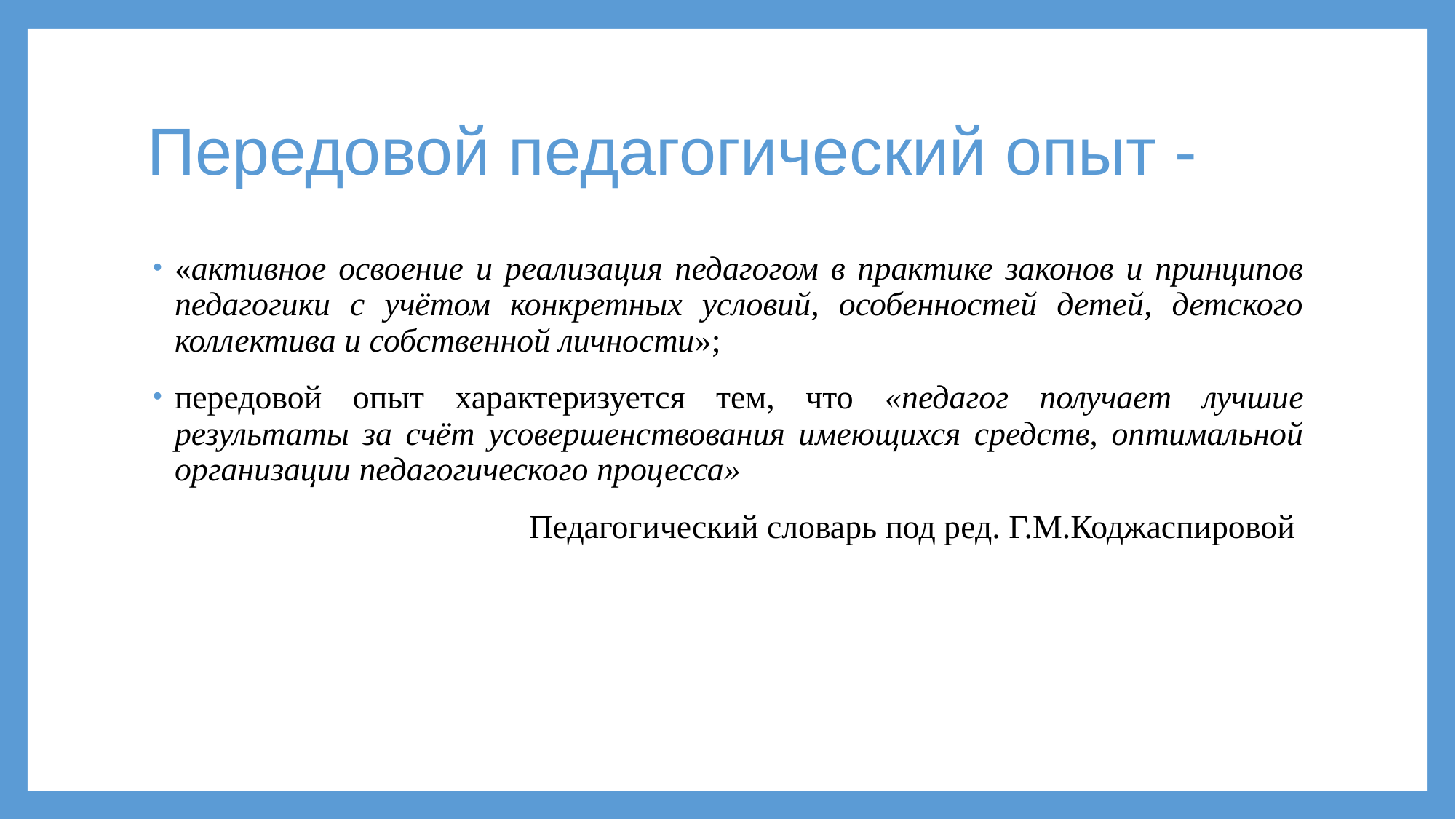

# Передовой педагогический опыт -
«активное освоение и реализация педагогом в практике законов и принципов педагогики с учётом конкретных условий, особенностей детей, детского коллектива и собственной личности»;
передовой опыт характеризуется тем, что «педагог получает лучшие результаты за счёт усовершенствования имеющихся средств, оптимальной организации педагогического процесса»
Педагогический словарь под ред. Г.М.Коджаспировой